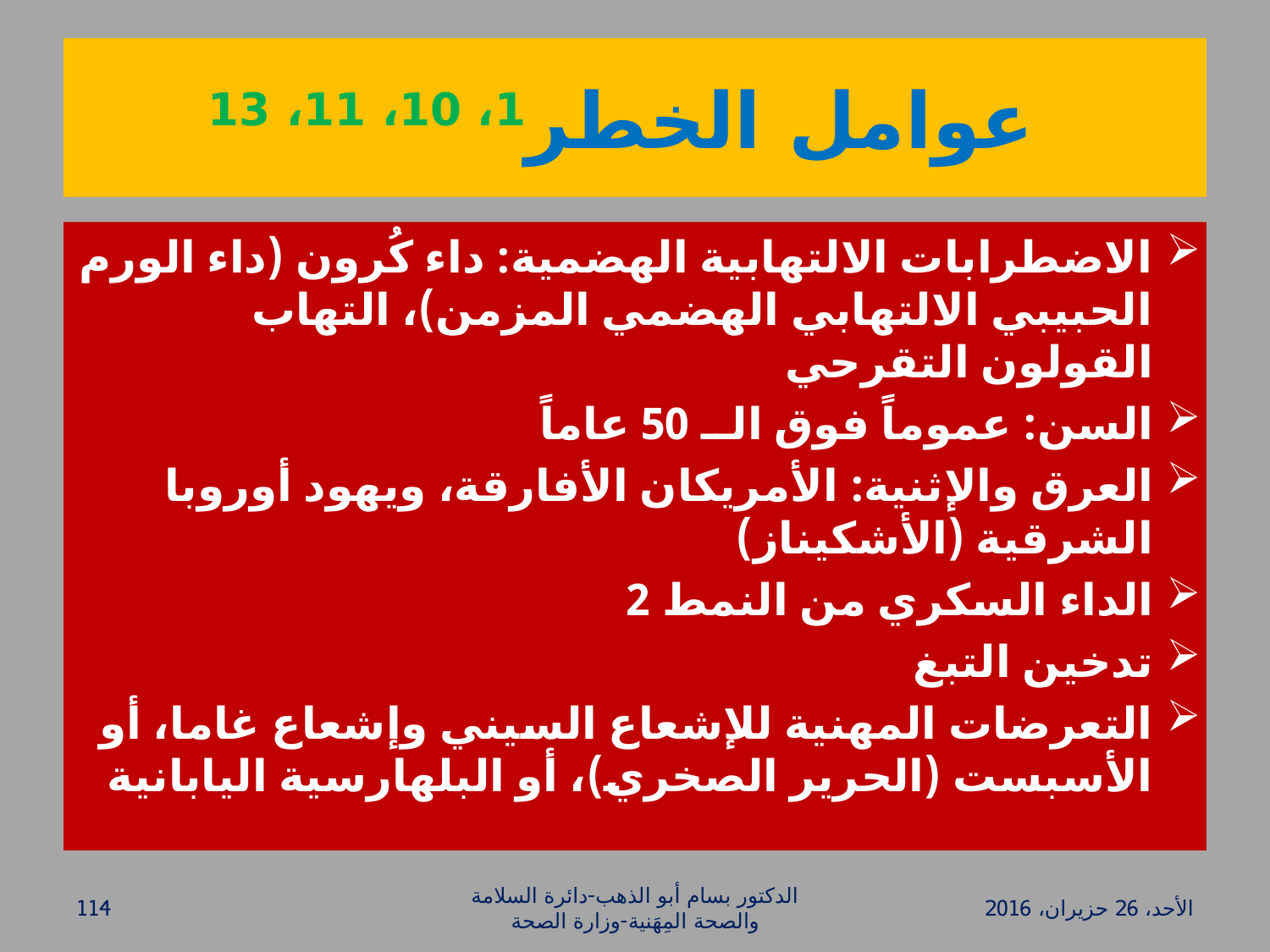

# عوامل الخطر1، 10، 11، 13
الاضطرابات الالتهابية الهضمية: داء كُرون (داء الورم الحبيبي الالتهابي الهضمي المزمن)، التهاب القولون التقرحي
السن: عموماً فوق الــ 50 عاماً
العرق والإثنية: الأمريكان الأفارقة، ويهود أوروبا الشرقية (الأشكيناز)
الداء السكري من النمط 2
تدخين التبغ
التعرضات المهنية للإشعاع السيني وإشعاع غاما، أو الأسبست (الحرير الصخري)، أو البلهارسية اليابانية
114
الدكتور بسام أبو الذهب-دائرة السلامة والصحة المِهَنية-وزارة الصحة
الأحد، 26 حزيران، 2016